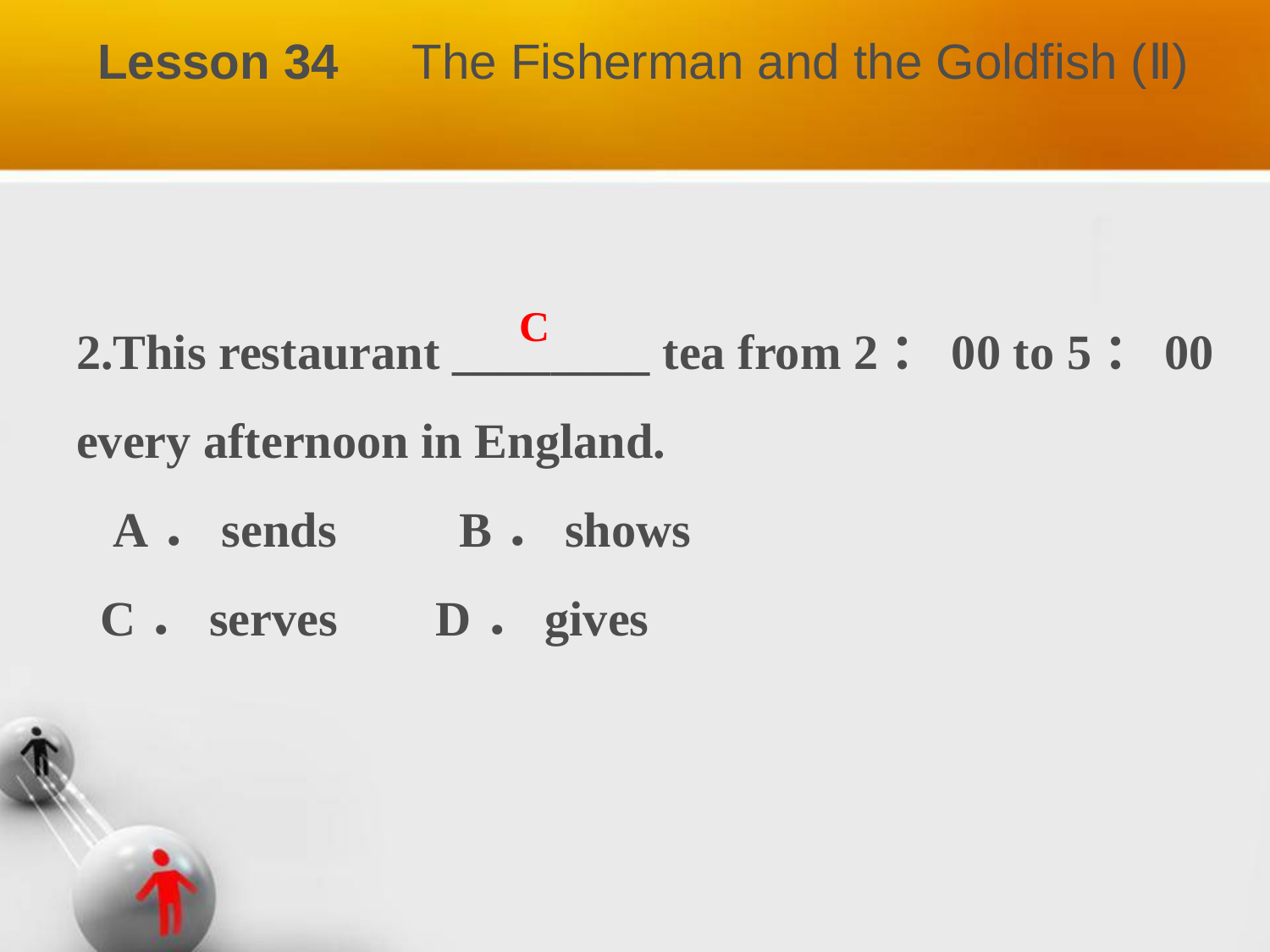

Lesson 34　The Fisherman and the Goldfish (Ⅱ)
2.This restaurant ________ tea from 2：00 to 5：00 every afternoon in England.
   A．sends　　B．shows
  C．serves        D．gives
C